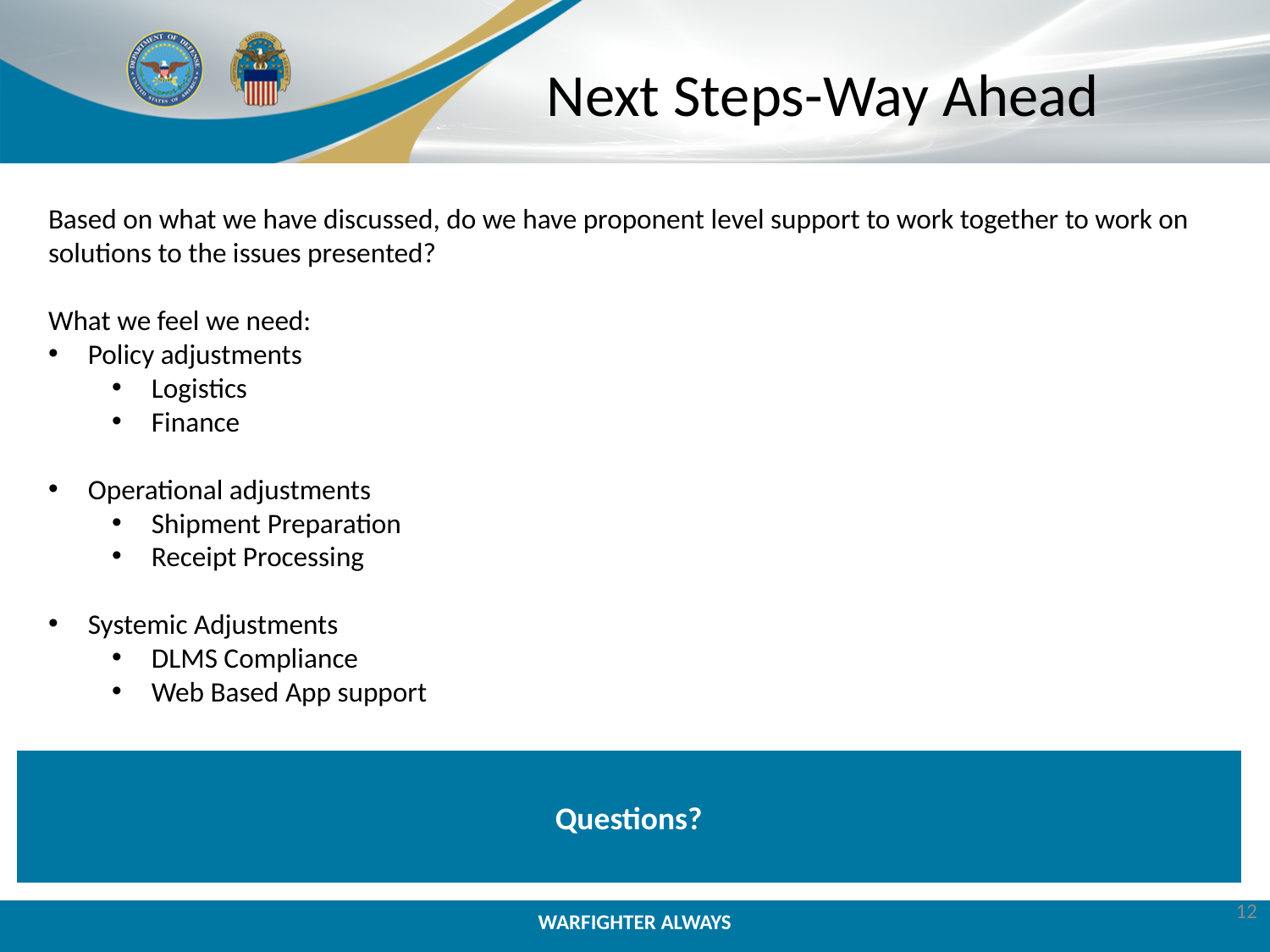

# Next Steps-Way Ahead
Based on what we have discussed, do we have proponent level support to work together to work on solutions to the issues presented?

What we feel we need:
Policy adjustments
Logistics
Finance

Operational adjustments
Shipment Preparation
Receipt Processing

Systemic Adjustments
DLMS Compliance
Web Based App support

Questions?
12